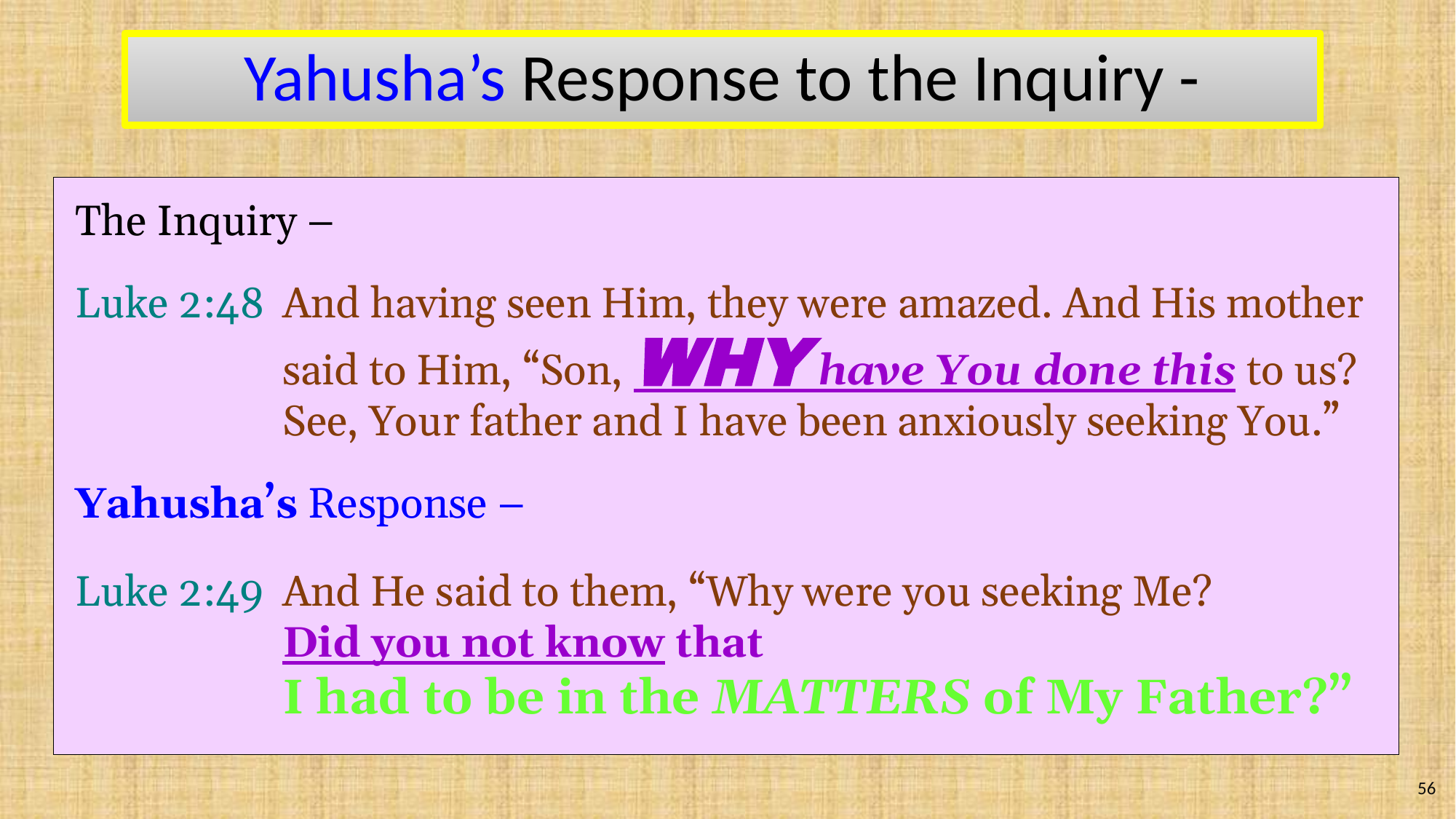

# Yahusha’s Response to the Inquiry -
The Inquiry –
Luke 2:48	And having seen Him, they were amazed. And His mother said to Him, “Son, WHY have You done this to us? See, Your father and I have been anxiously seeking You.”
Yahusha’s Response –
Luke 2:49	And He said to them, “Why were you seeking Me?
Did you not know that
I had to be in the MATTERS of My Father?”
56